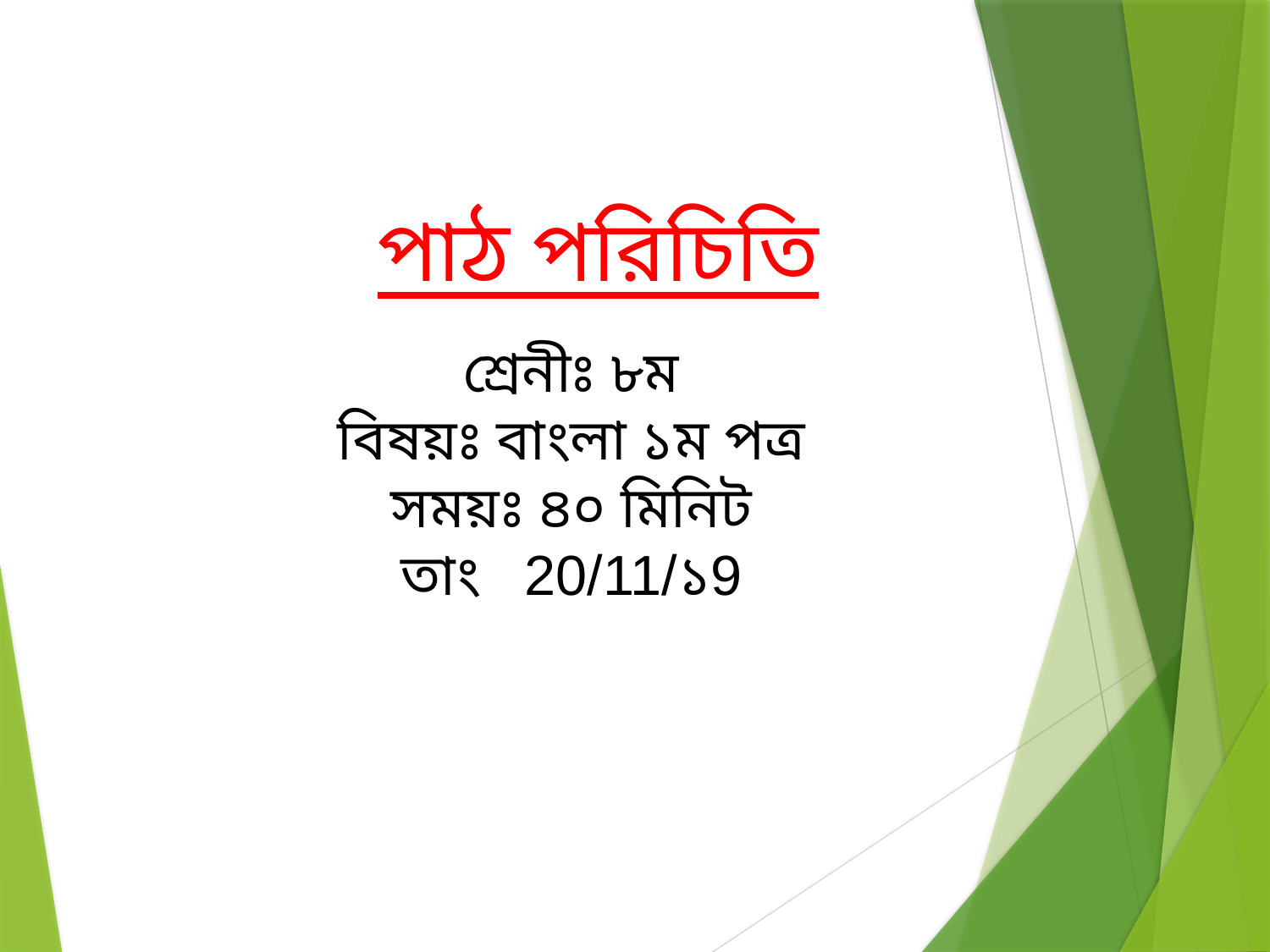

পাঠ পরিচিতি

শ্রেনীঃ ৮ম
বিষয়ঃ বাংলা ১ম পত্র
সময়ঃ ৪০ মিনিট
তাং   20/11/১9